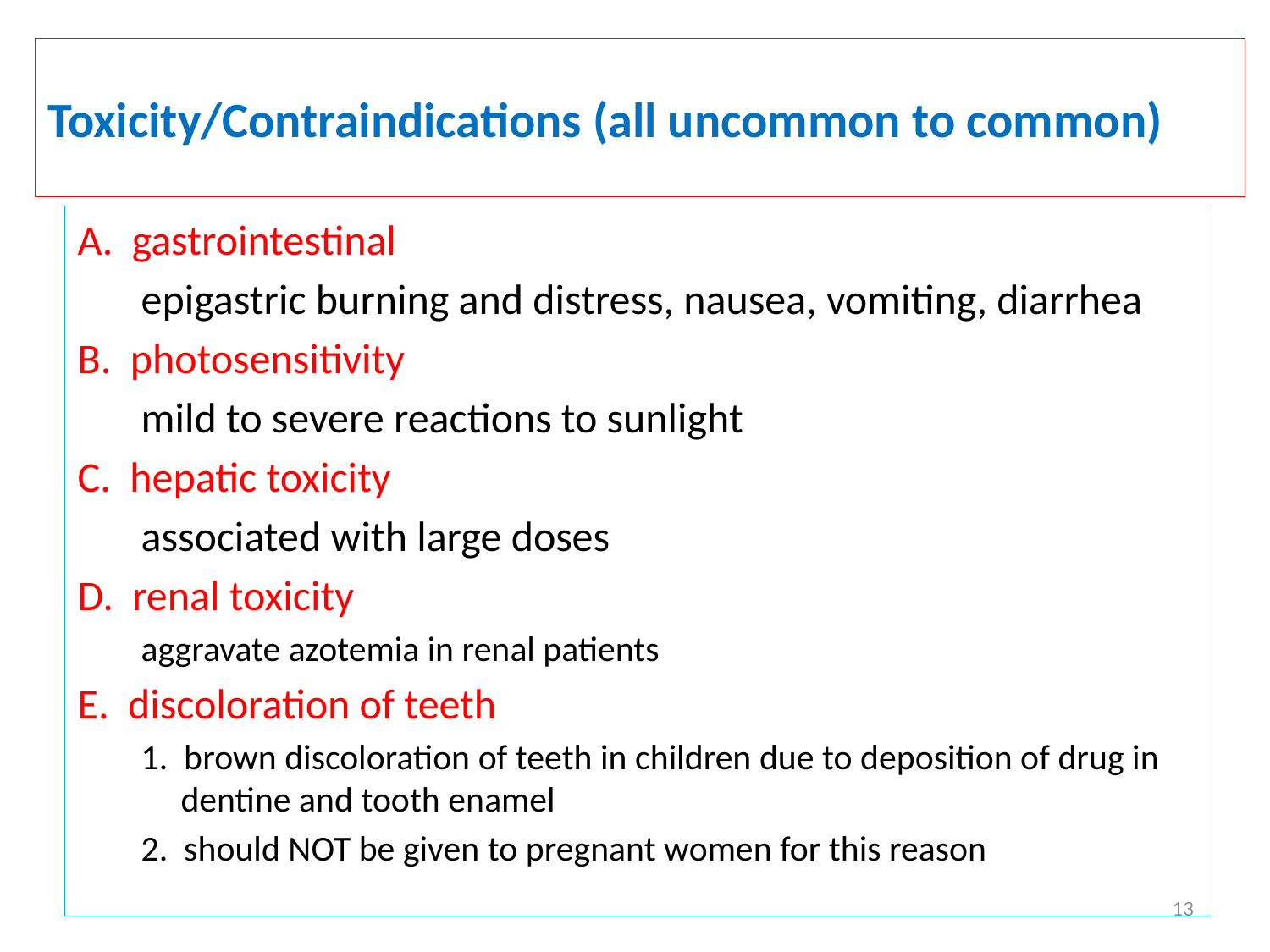

# Toxicity/Contraindications (all uncommon to common)
A.  gastrointestinal
epigastric burning and distress, nausea, vomiting, diarrhea
B.  photosensitivity
mild to severe reactions to sunlight
C.  hepatic toxicity
associated with large doses
D.  renal toxicity
aggravate azotemia in renal patients
E.  discoloration of teeth
1.  brown discoloration of teeth in children due to deposition of drug in dentine and tooth enamel
2.  should NOT be given to pregnant women for this reason

13